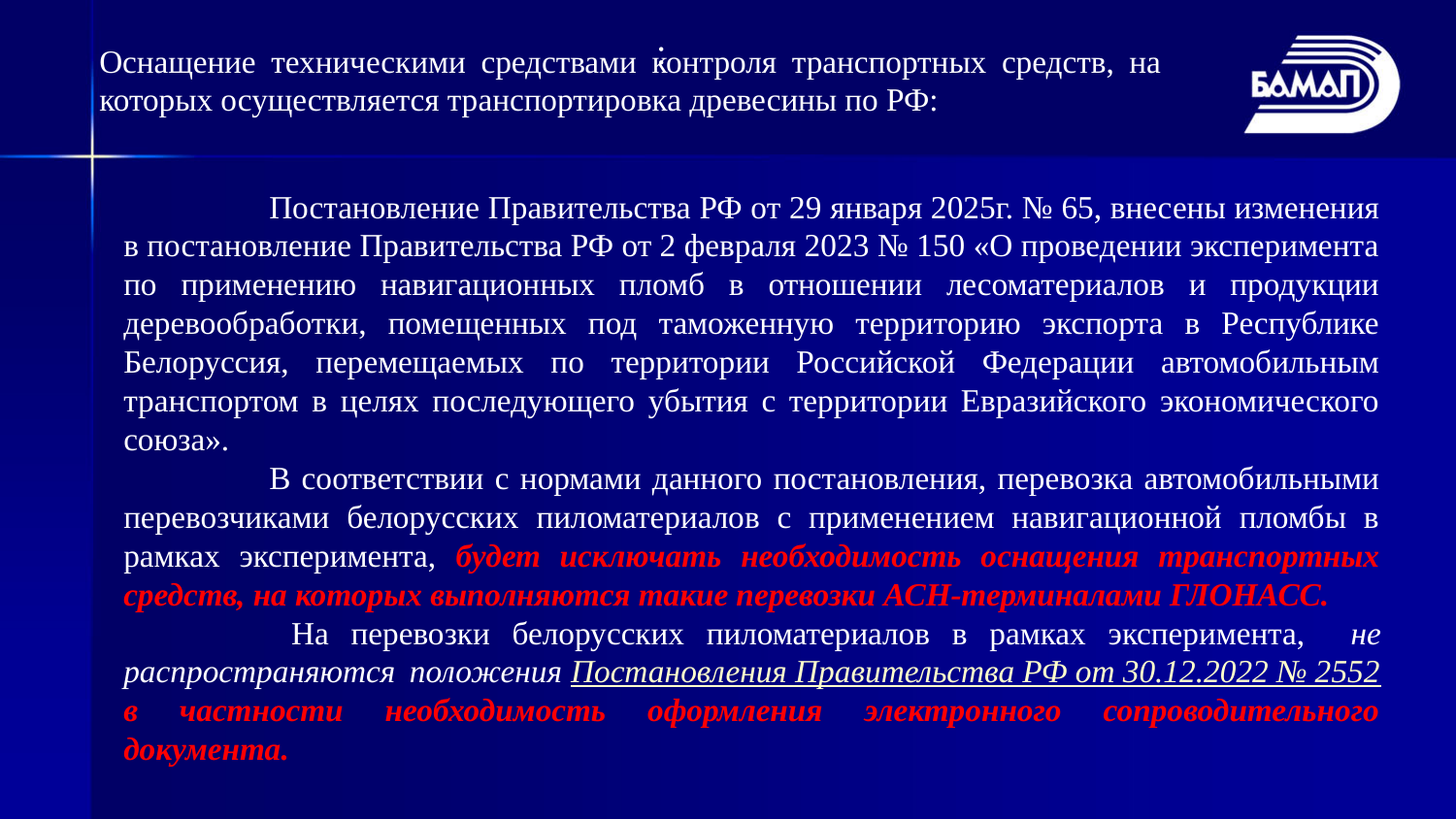

:
Оснащение техническими средствами контроля транспортных средств, на которых осуществляется транспортировка древесины по РФ:

	Постановление Правительства РФ от 29 января 2025г. № 65, внесены изменения в постановление Правительства РФ от 2 февраля 2023 № 150 «О проведении эксперимента по применению навигационных пломб в отношении лесоматериалов и продукции деревообработки, помещенных под таможенную территорию экспорта в Республике Белоруссия, перемещаемых по территории Российской Федерации автомобильным транспортом в целях последующего убытия с территории Евразийского экономического союза».
	В соответствии с нормами данного постановления, перевозка автомобильными перевозчиками белорусских пиломатериалов с применением навигационной пломбы в рамках эксперимента, будет исключать необходимость оснащения транспортных средств, на которых выполняются такие перевозки АСН-терминалами ГЛОНАСС.
	 На перевозки белорусских пиломатериалов в рамках эксперимента,  не распространяются положения Постановления Правительства РФ от 30.12.2022 № 2552 в частности необходимость оформления электронного сопроводительного документа.